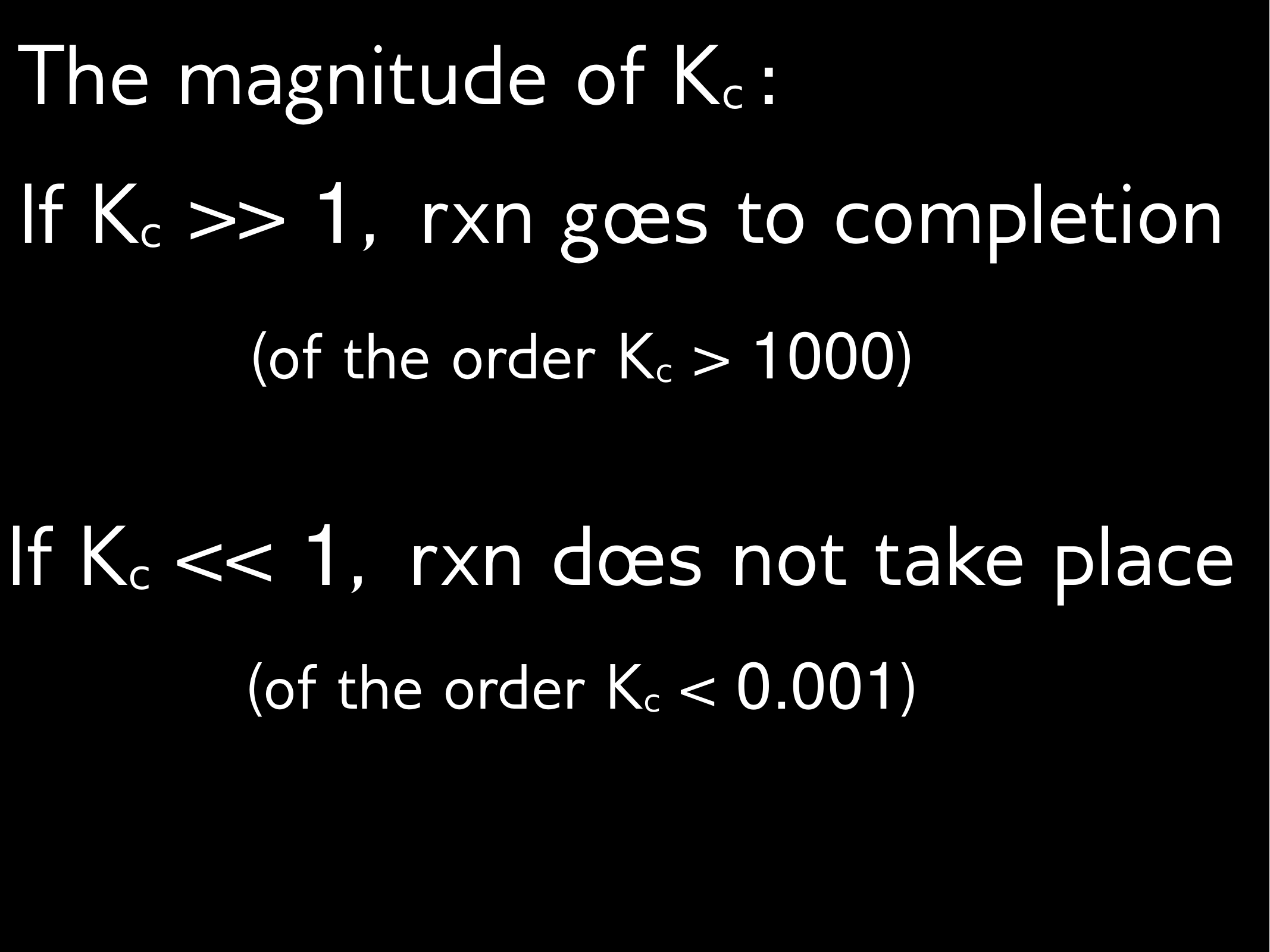

The magnitude of Kc :
If Kc >> 1,
rxn goes to completion
(of the order Kc > 1000)
If Kc << 1,
rxn does not take place
(of the order Kc < 0.001)